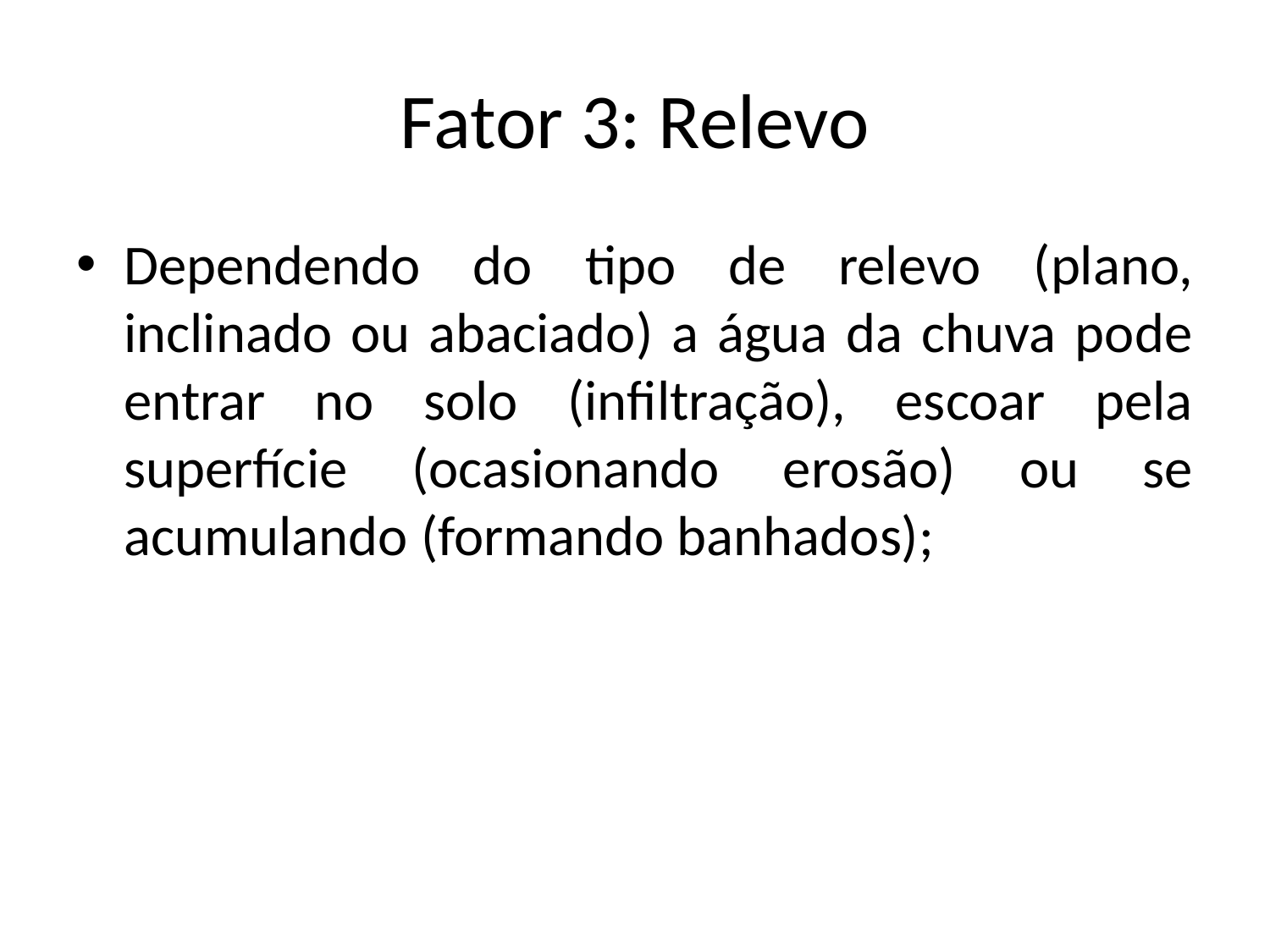

# Fator 3: Relevo
Dependendo do tipo de relevo (plano, inclinado ou abaciado) a água da chuva pode entrar no solo (infiltração), escoar pela superfície (ocasionando erosão) ou se acumulando (formando banhados);